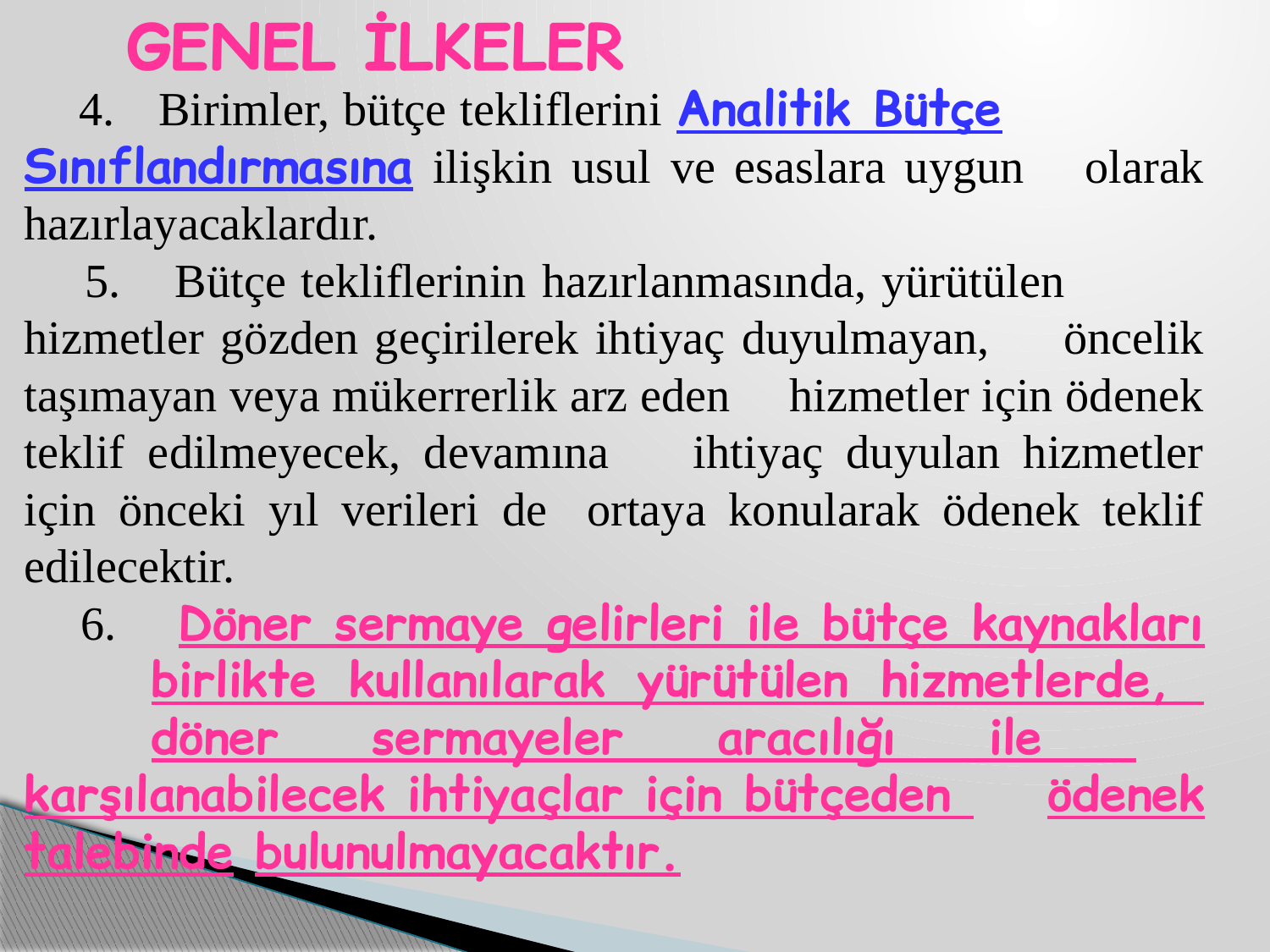

GENEL İLKELER
    4.	Birimler, bütçe tekliflerini Analitik Bütçe             	Sınıflandırmasına ilişkin usul ve esaslara uygun 	olarak hazırlayacaklardır.
    5.   	Bütçe tekliflerinin hazırlanmasında, yürütülen 	hizmetler gözden geçirilerek ihtiyaç duyulmayan, 	öncelik taşımayan veya mükerrerlik arz eden 	hizmetler için ödenek teklif edilmeyecek, devamına 	ihtiyaç duyulan hizmetler için önceki yıl verileri de 	ortaya konularak ödenek teklif edilecektir.
    6.  	 Döner sermaye gelirleri ile bütçe kaynakları 	birlikte kullanılarak yürütülen hizmetlerde,  	döner sermayeler aracılığı ile 	karşılanabilecek ihtiyaçlar için bütçeden 	ödenek talebinde bulunulmayacaktır.